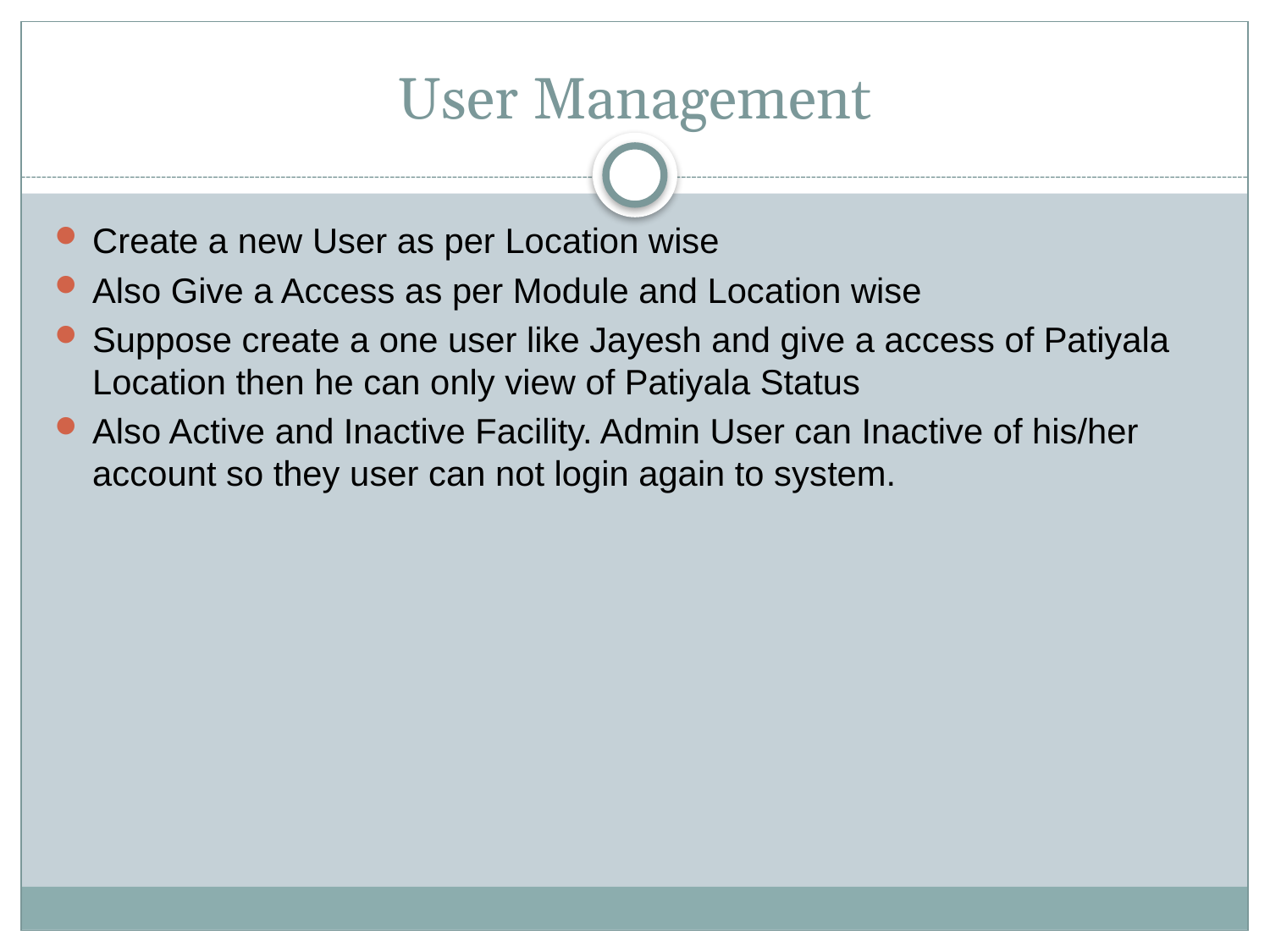

# User Management
Create a new User as per Location wise
Also Give a Access as per Module and Location wise
Suppose create a one user like Jayesh and give a access of Patiyala Location then he can only view of Patiyala Status
Also Active and Inactive Facility. Admin User can Inactive of his/her account so they user can not login again to system.